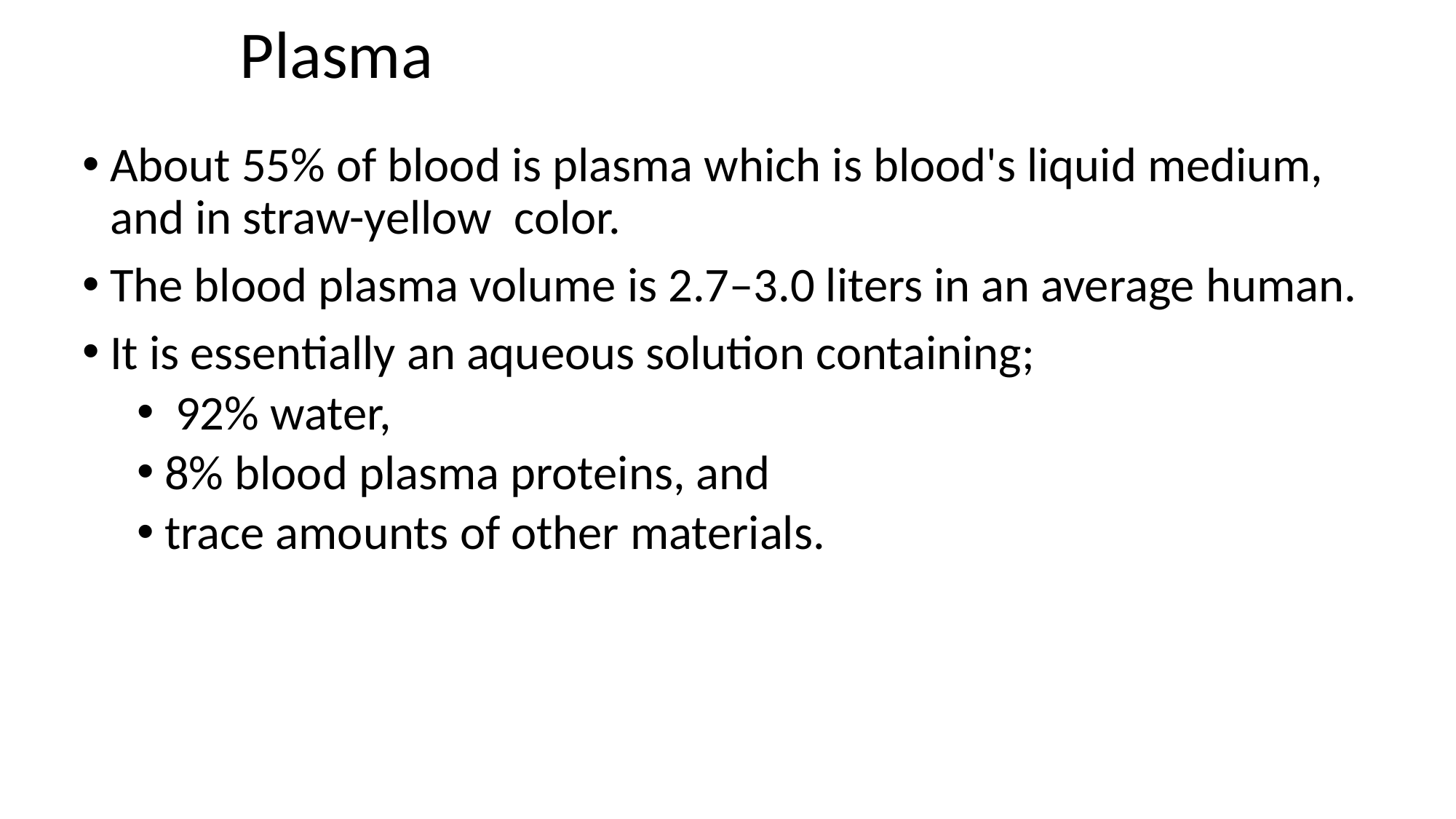

# Plasma
About 55% of blood is plasma which is blood's liquid medium, and in straw-yellow  color.
The blood plasma volume is 2.7–3.0 liters in an average human.
It is essentially an aqueous solution containing;
 92% water,
8% blood plasma proteins, and
trace amounts of other materials.